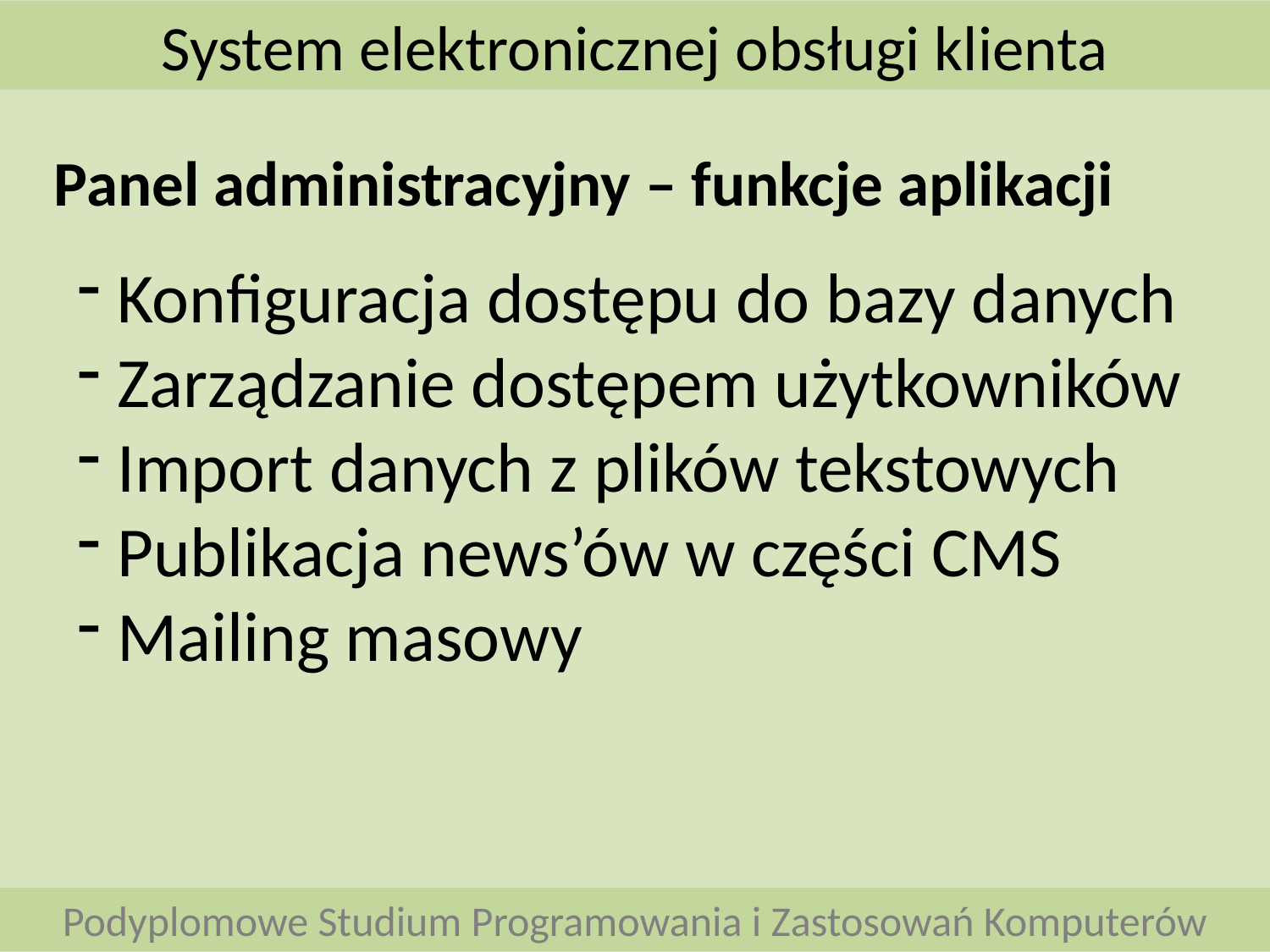

System elektronicznej obsługi klienta
Panel administracyjny – funkcje aplikacji
Konfiguracja dostępu do bazy danych
Zarządzanie dostępem użytkowników
Import danych z plików tekstowych
Publikacja news’ów w części CMS
Mailing masowy
Podyplomowe Studium Programowania i Zastosowań Komputerów